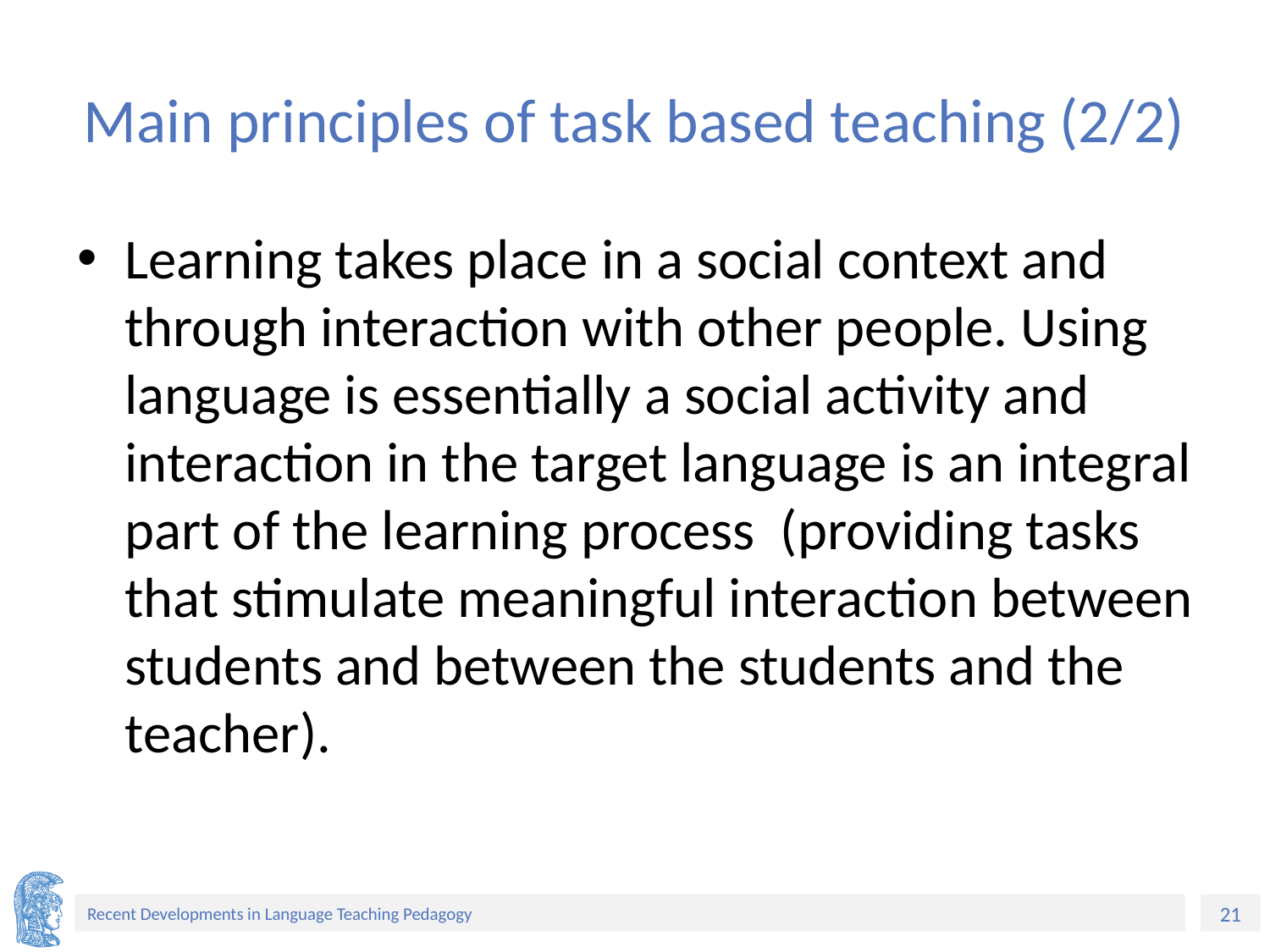

# Main principles of task based teaching (2/2)
Learning takes place in a social context and through interaction with other people. Using language is essentially a social activity and interaction in the target language is an integral part of the learning process  (providing tasks that stimulate meaningful interaction between students and between the students and the teacher).